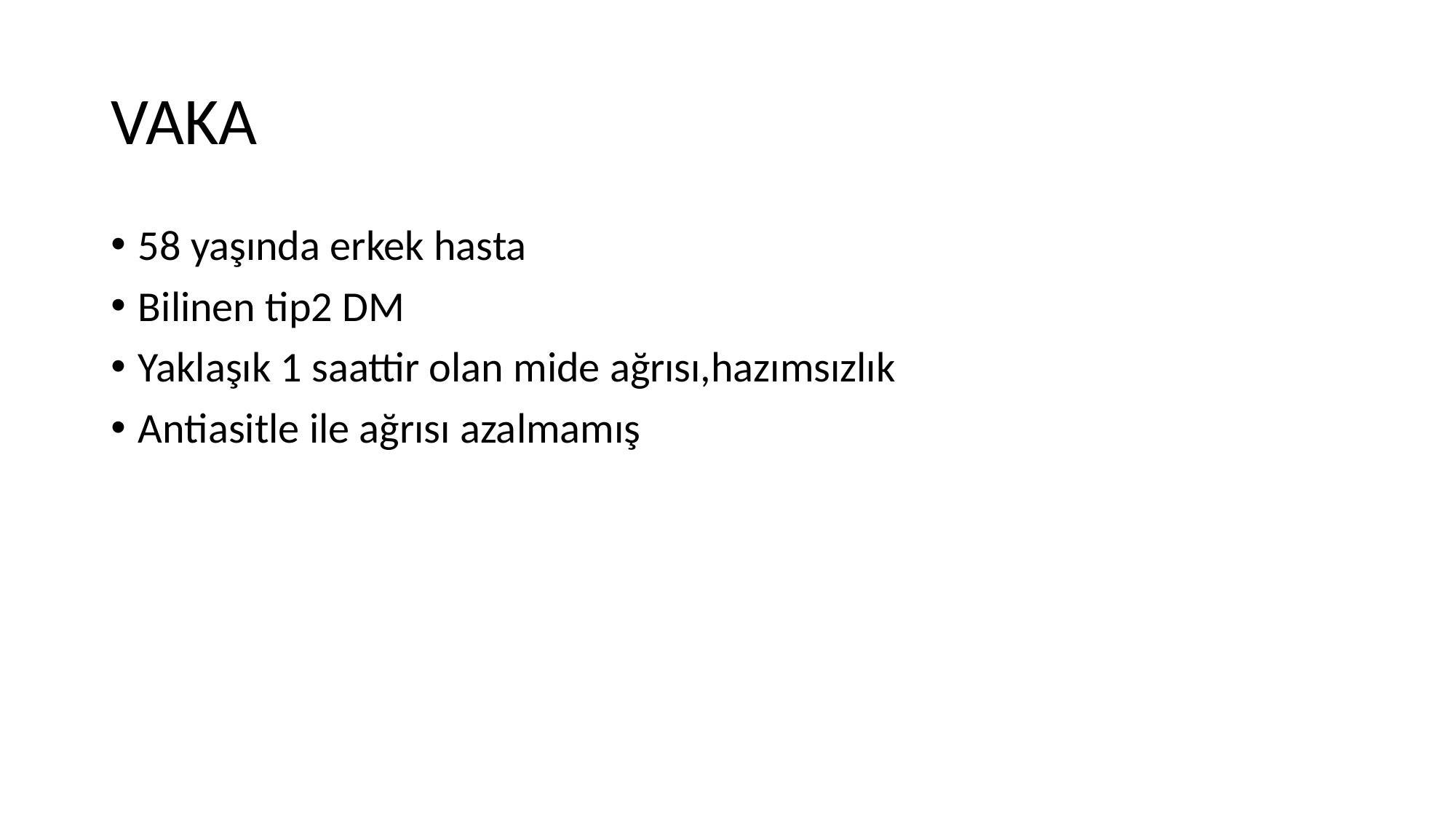

# VAKA
58 yaşında erkek hasta
Bilinen tip2 DM
Yaklaşık 1 saattir olan mide ağrısı,hazımsızlık
Antiasitle ile ağrısı azalmamış